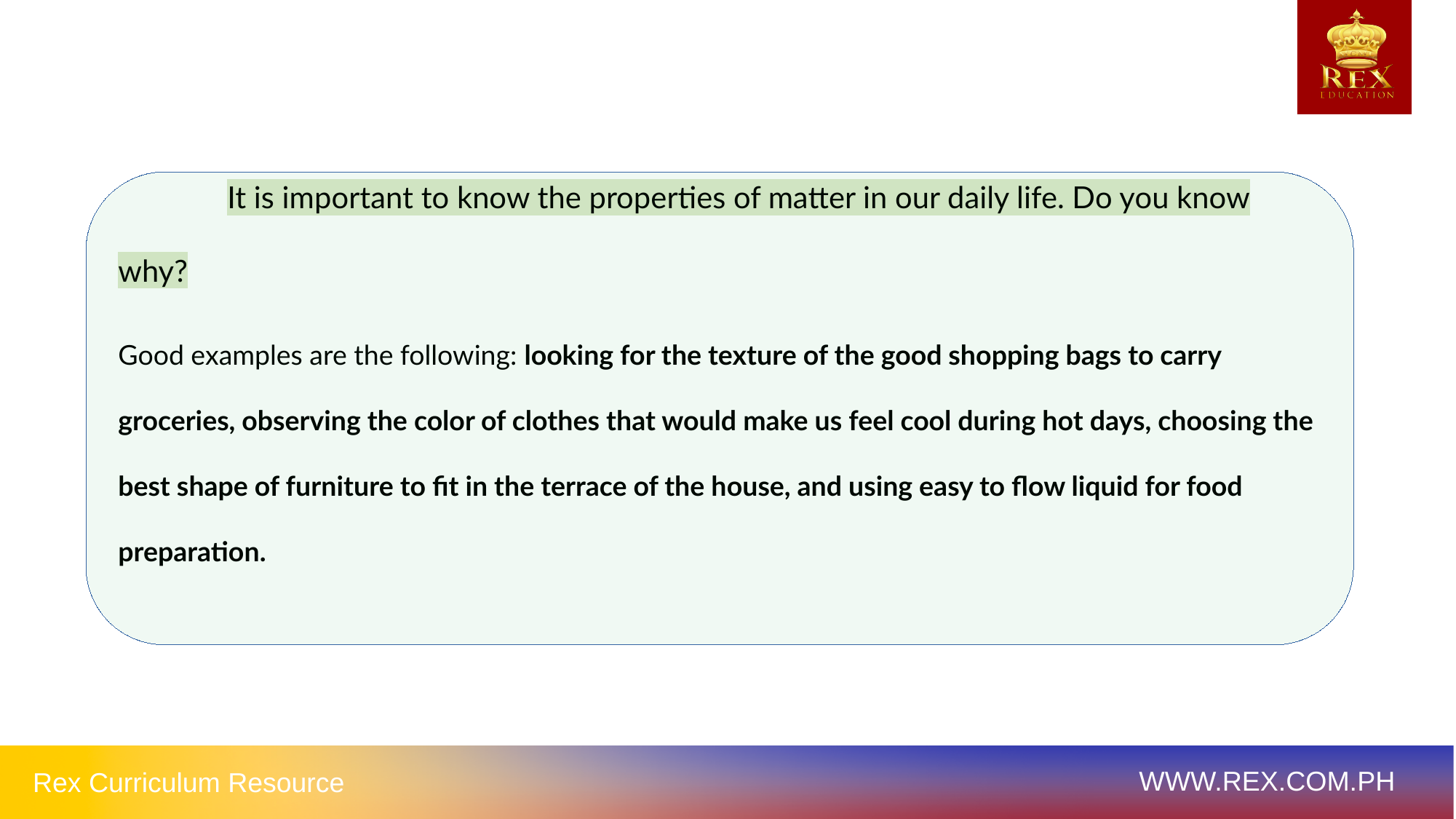

It is important to know the properties of matter in our daily life. Do you know why?
Good examples are the following: looking for the texture of the good shopping bags to carry groceries, observing the color of clothes that would make us feel cool during hot days, choosing the best shape of furniture to fit in the terrace of the house, and using easy to flow liquid for food preparation.